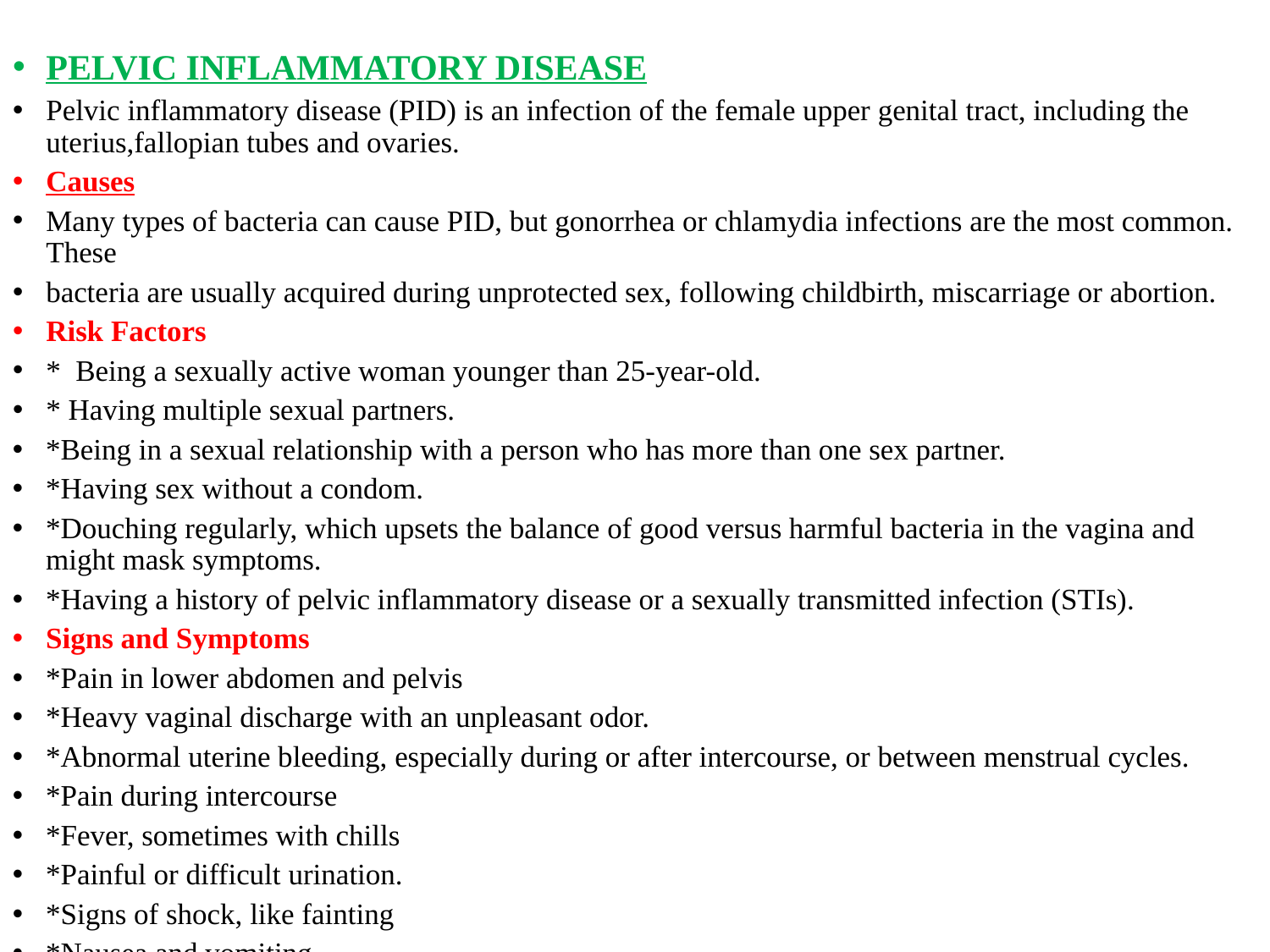

PELVIC INFLAMMATORY DISEASE
Pelvic inflammatory disease (PID) is an infection of the female upper genital tract, including the uterius,fallopian tubes and ovaries.
Causes
Many types of bacteria can cause PID, but gonorrhea or chlamydia infections are the most common. These
bacteria are usually acquired during unprotected sex, following childbirth, miscarriage or abortion.
Risk Factors
*  Being a sexually active woman younger than 25-year-old.
* Having multiple sexual partners.
*Being in a sexual relationship with a person who has more than one sex partner.
*Having sex without a condom.
*Douching regularly, which upsets the balance of good versus harmful bacteria in the vagina and might mask symptoms.
*Having a history of pelvic inflammatory disease or a sexually transmitted infection (STIs).
Signs and Symptoms
*Pain in lower abdomen and pelvis
*Heavy vaginal discharge with an unpleasant odor.
*Abnormal uterine bleeding, especially during or after intercourse, or between menstrual cycles.
*Pain during intercourse
*Fever, sometimes with chills
*Painful or difficult urination.
*Signs of shock, like fainting
*Nausea and vomiting.